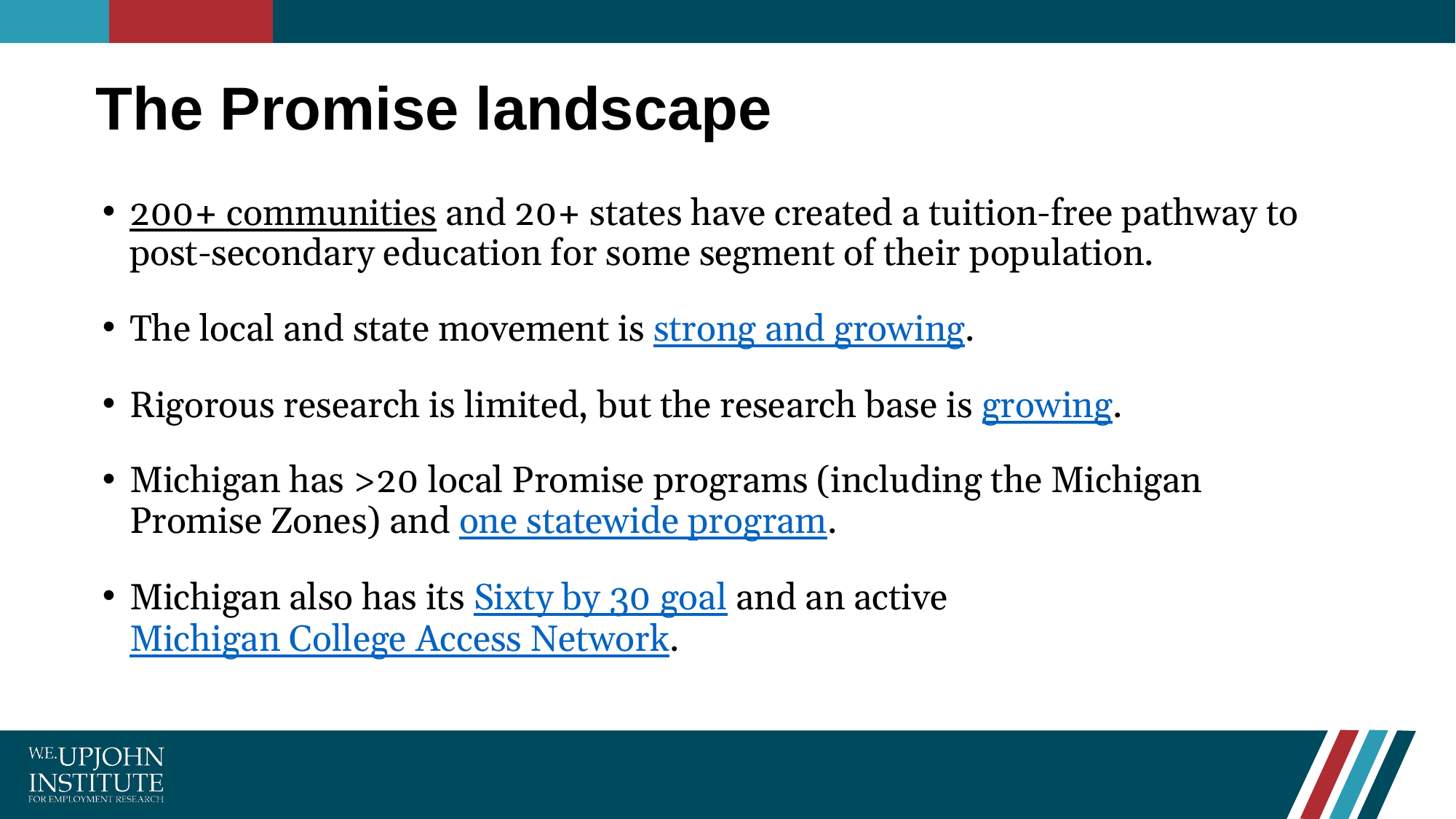

# The Promise landscape
200+ communities and 20+ states have created a tuition-free pathway to post-secondary education for some segment of their population.
The local and state movement is strong and growing.
Rigorous research is limited, but the research base is growing.
Michigan has >20 local Promise programs (including the Michigan Promise Zones) and one statewide program.
Michigan also has its Sixty by 30 goal and an active Michigan College Access Network.